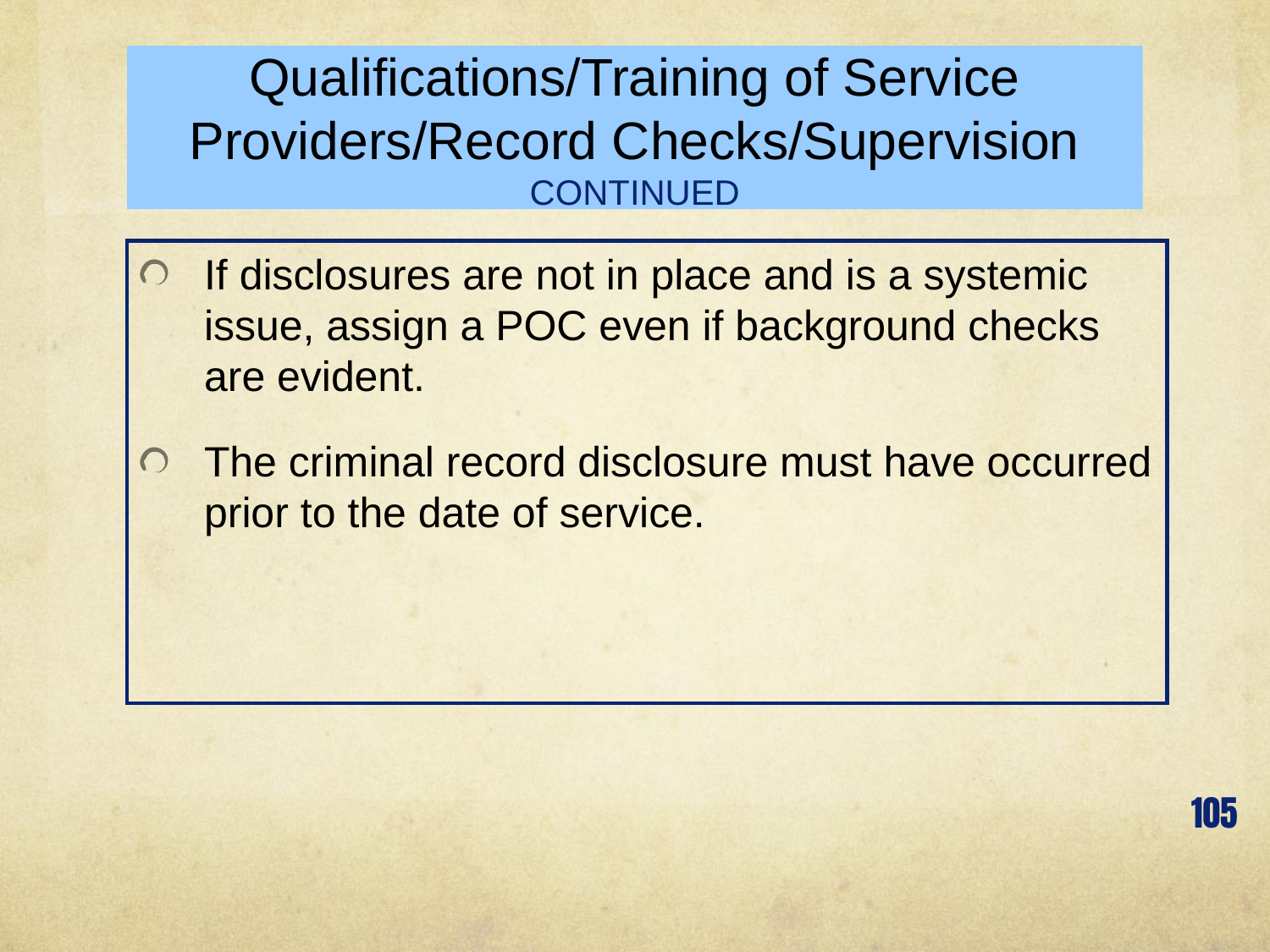

# Qualifications/Training of Service Providers/Record Checks/Supervision CONTINUED
If disclosures are not in place and is a systemic issue, assign a POC even if background checks are evident.
The criminal record disclosure must have occurred prior to the date of service.
105